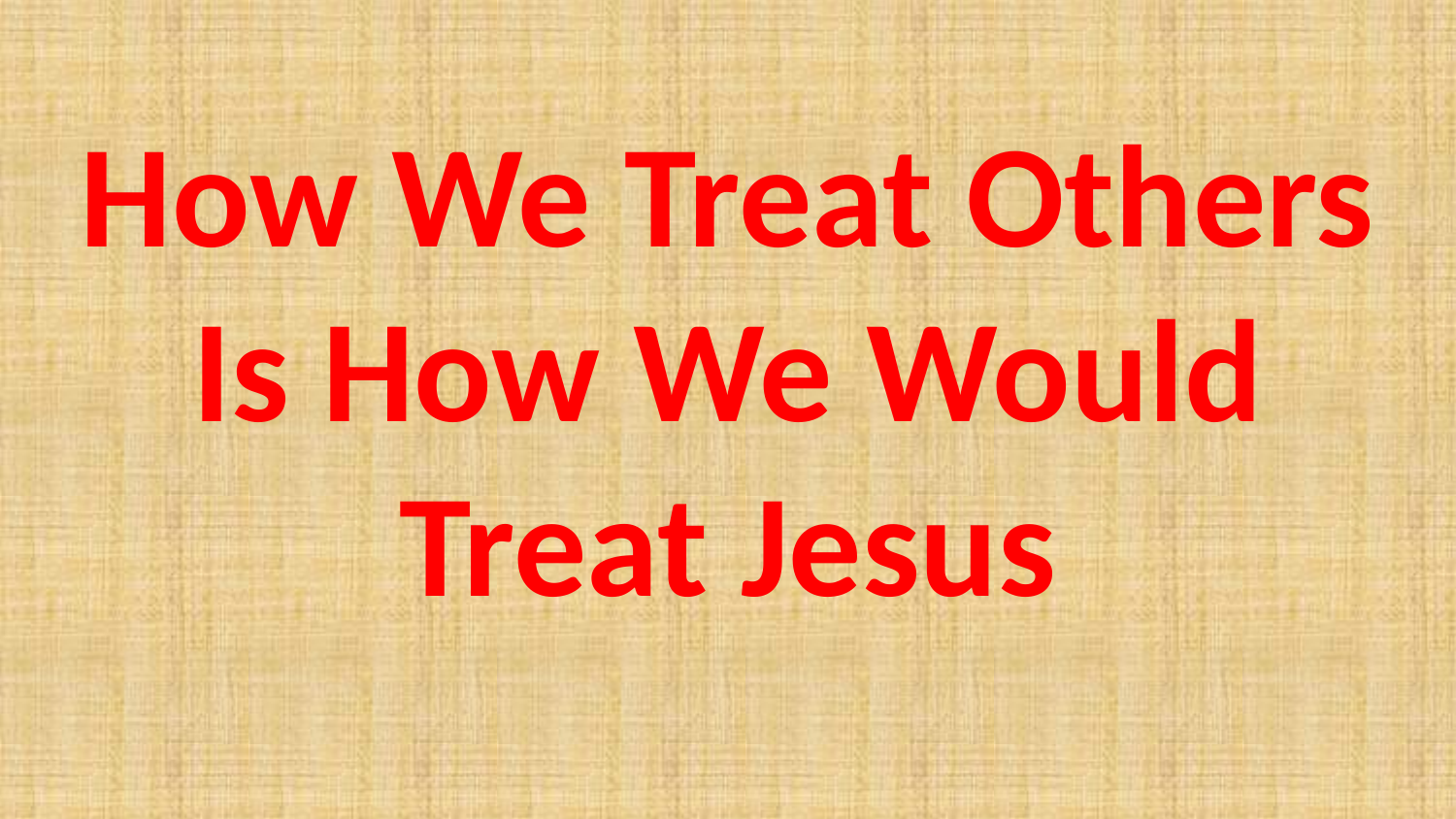

How We Treat Others
Is How We Would
Treat Jesus